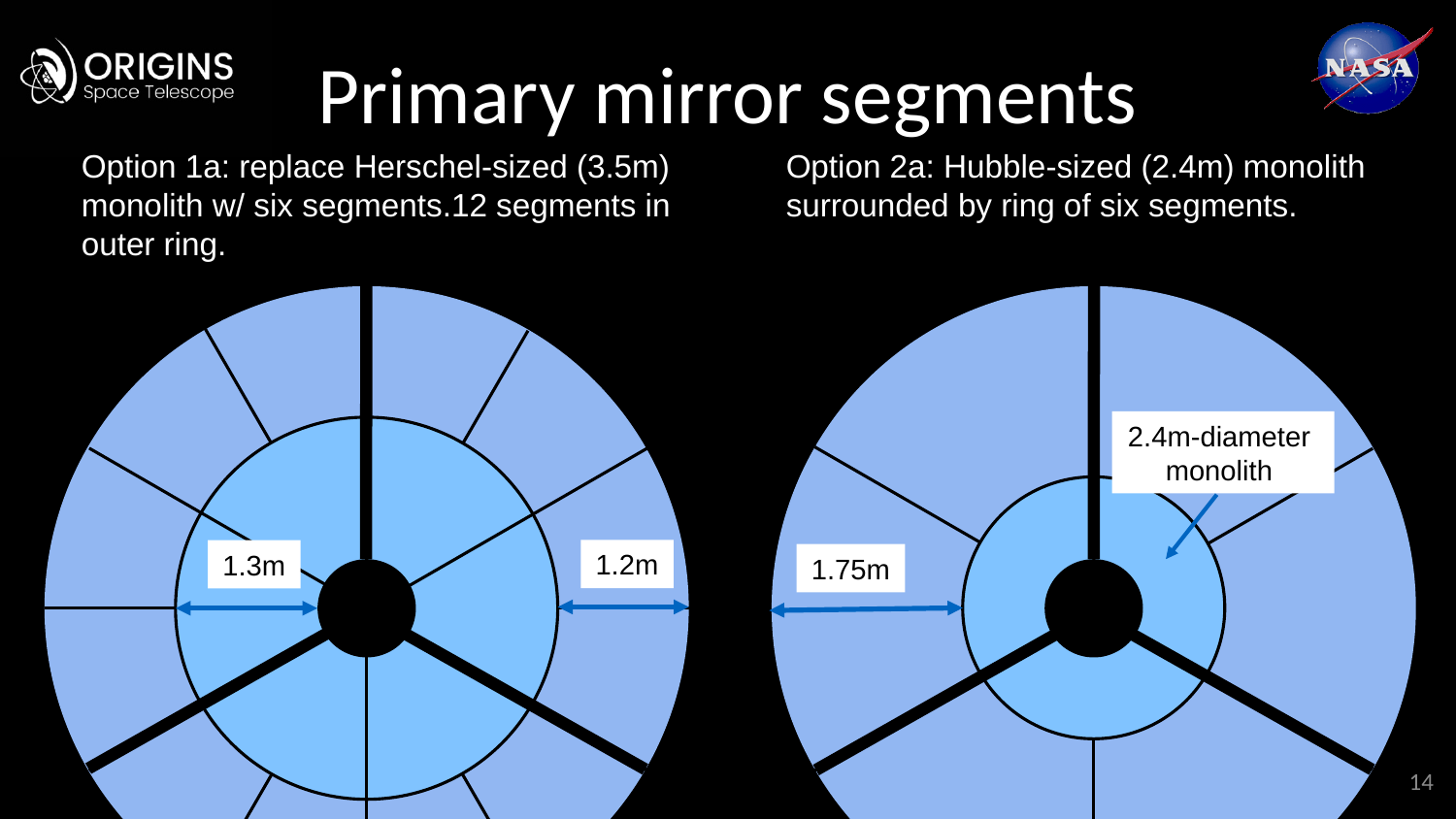

# Primary mirror segments
Option 2a: Hubble-sized (2.4m) monolith surrounded by ring of six segments.
Option 1a: replace Herschel-sized (3.5m) monolith w/ six segments.12 segments in outer ring.

2.4m-diameter
monolith

1.2m
1.3m
1.75m

14